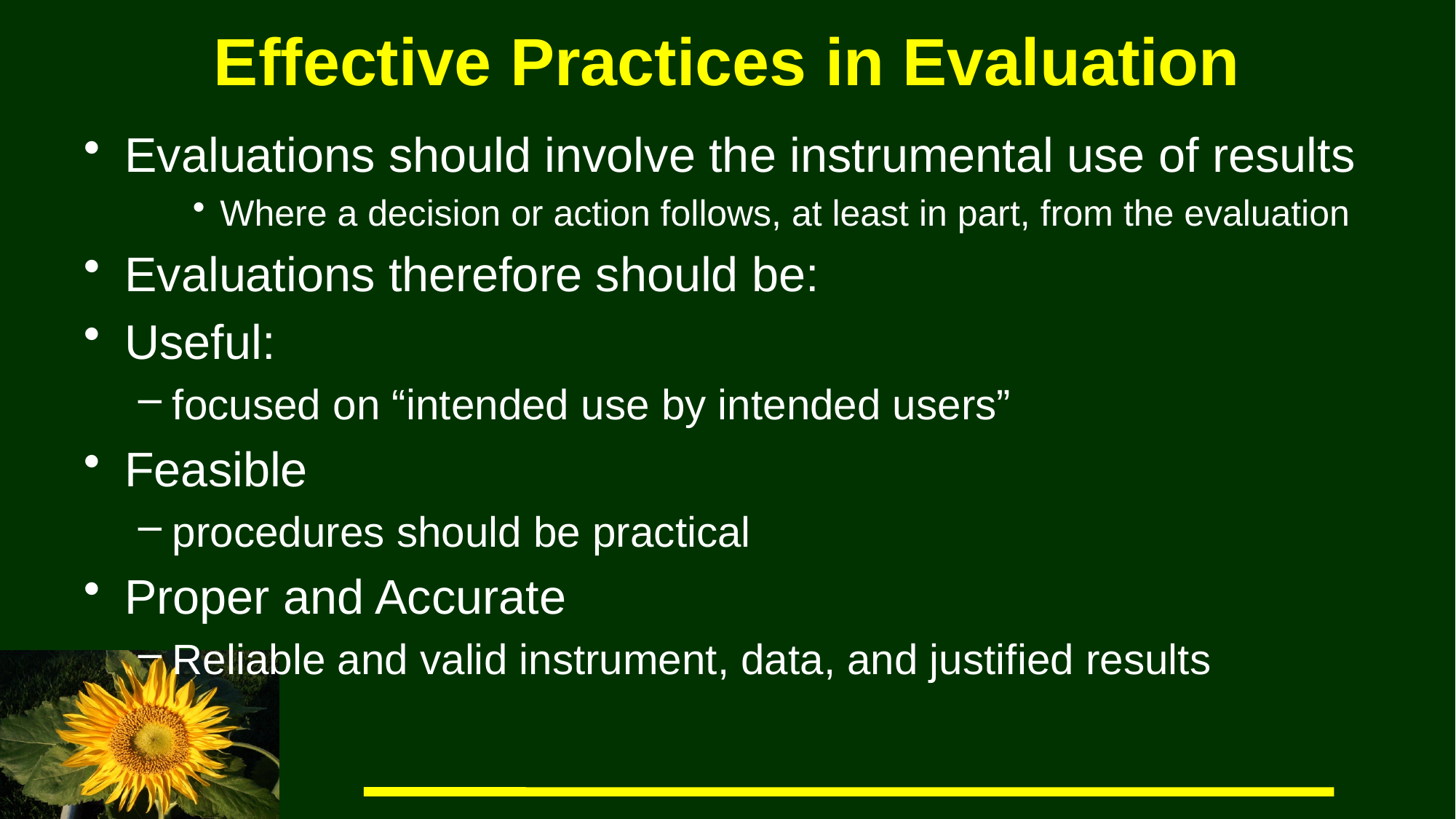

# Effective Practices in Evaluation
Evaluations should involve the instrumental use of results
Where a decision or action follows, at least in part, from the evaluation
Evaluations therefore should be:
Useful:
focused on “intended use by intended users”
Feasible
procedures should be practical
Proper and Accurate
Reliable and valid instrument, data, and justified results